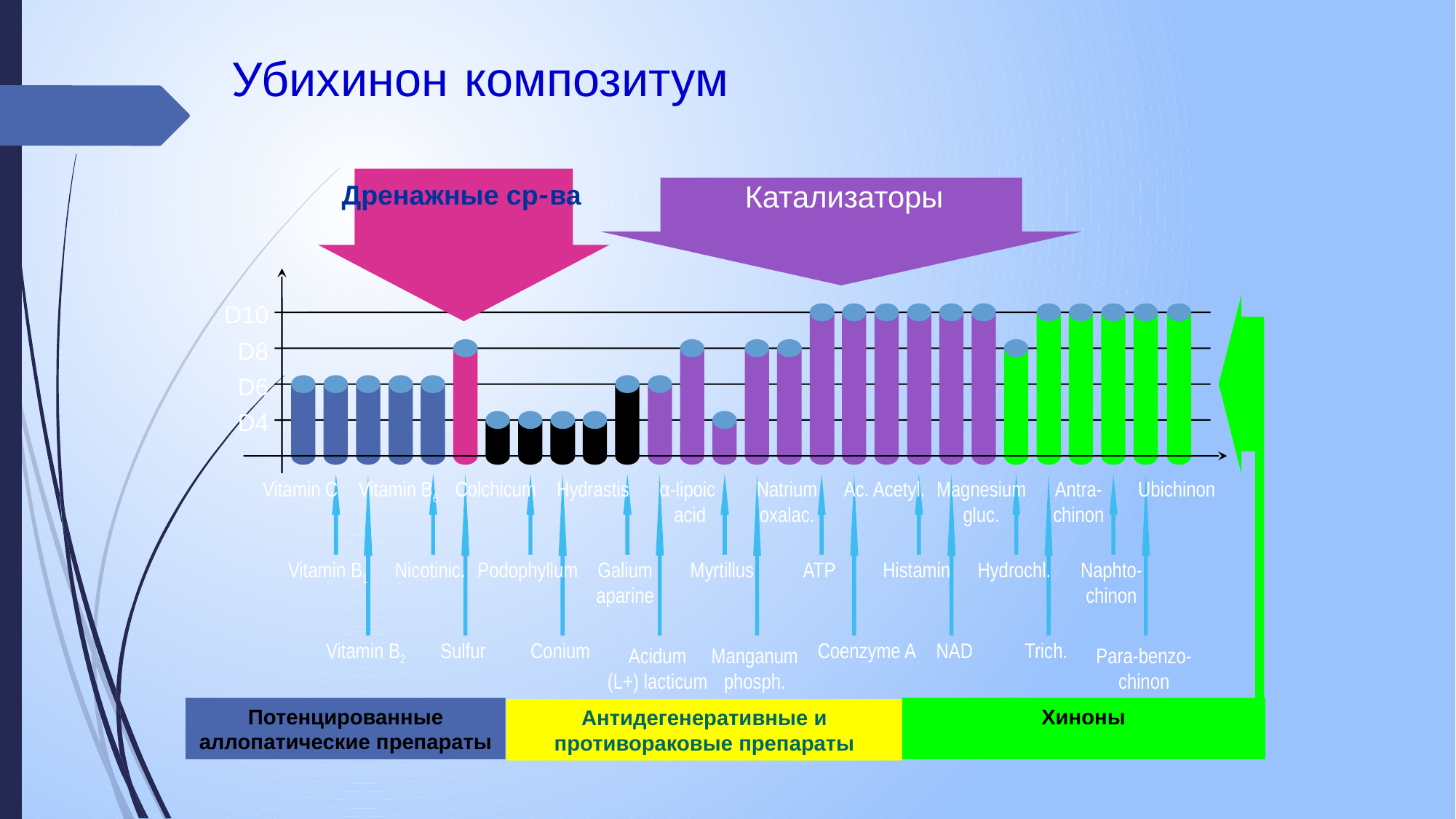

# Убихинон композитум

Дренажные ср-ва
Катализаторы

D10

D8

D6

D4

Vitamin C
Vitamin B6
Colchicum
Hydrastis
α-lipoic
acid
Natrium
oxalac.
Ac. Acetyl.
Magnesium
gluc.
Antra-
chinon
Ubichinon

Vitamin B1
Nicotinic.
Podophyllum
Galium
aparine
Myrtillus
ATP
Histamin
Hydrochl.
Naphto-
chinon
Vitamin B2
Sulfur
Conium
Coenzyme A
NAD
Trich.

Acidum
(L+) lacticum
Manganum
phosph.
Para-benzo-
chinon
Хиноны

Потенцированные аллопатические препараты
Антидегенеративные и противораковые препараты